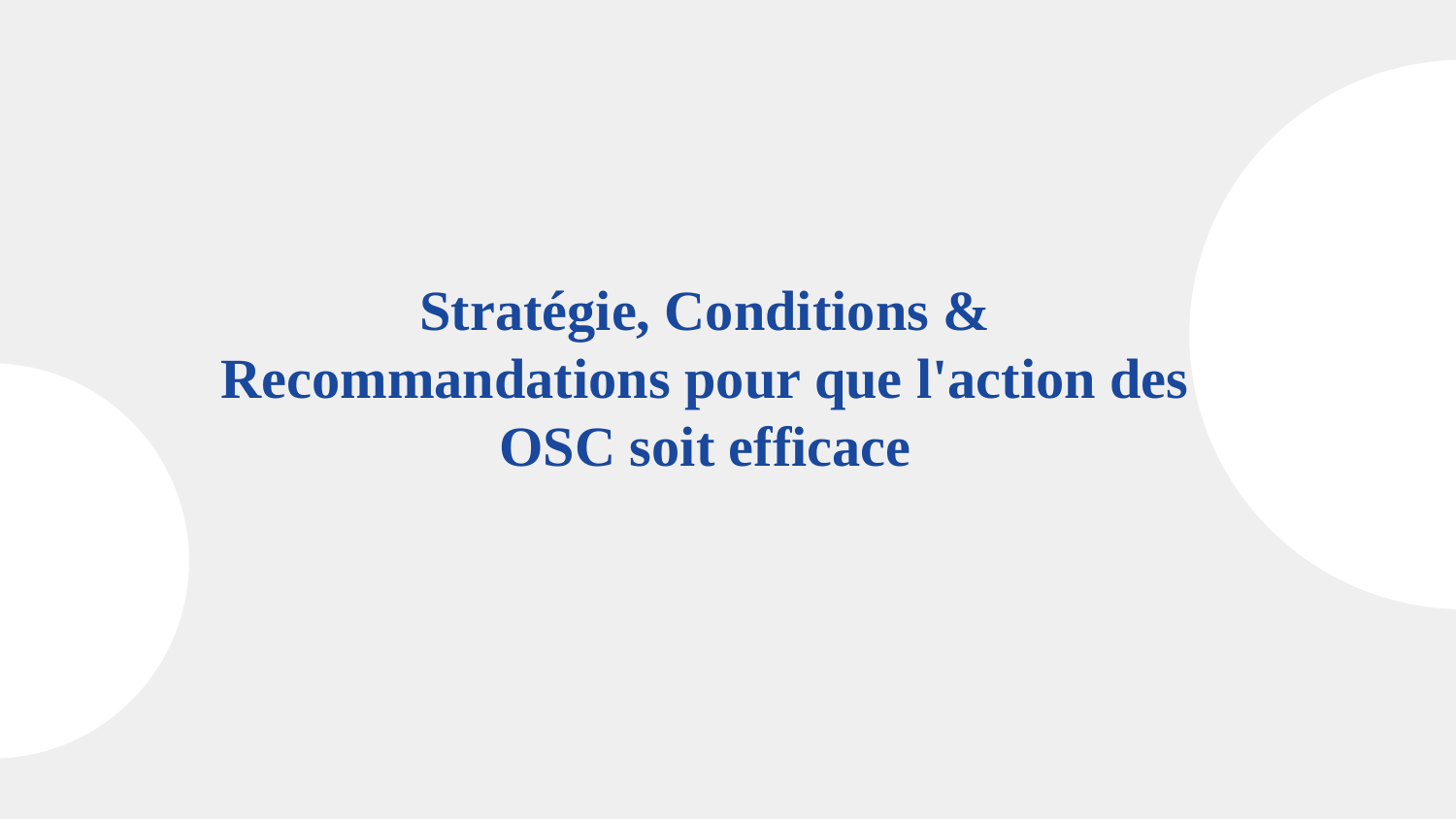

# Stratégie, Conditions & Recommandations pour que l'action des OSC soit efficace